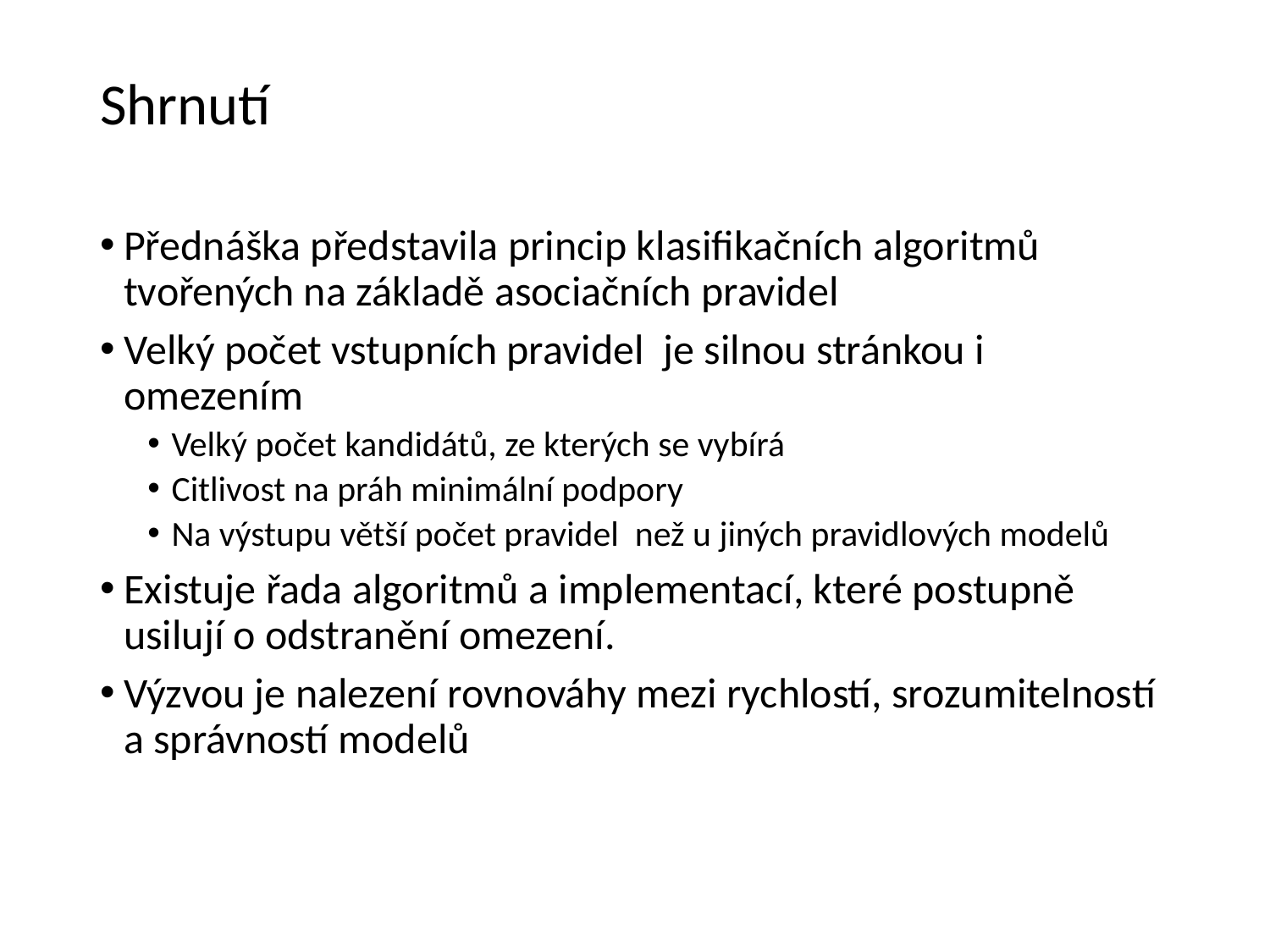

# Shrnutí
Přednáška představila princip klasifikačních algoritmů tvořených na základě asociačních pravidel
Velký počet vstupních pravidel  je silnou stránkou i omezením
Velký počet kandidátů, ze kterých se vybírá
Citlivost na práh minimální podpory
Na výstupu větší počet pravidel  než u jiných pravidlových modelů
Existuje řada algoritmů a implementací, které postupně usilují o odstranění omezení.
Výzvou je nalezení rovnováhy mezi rychlostí, srozumitelností a správností modelů